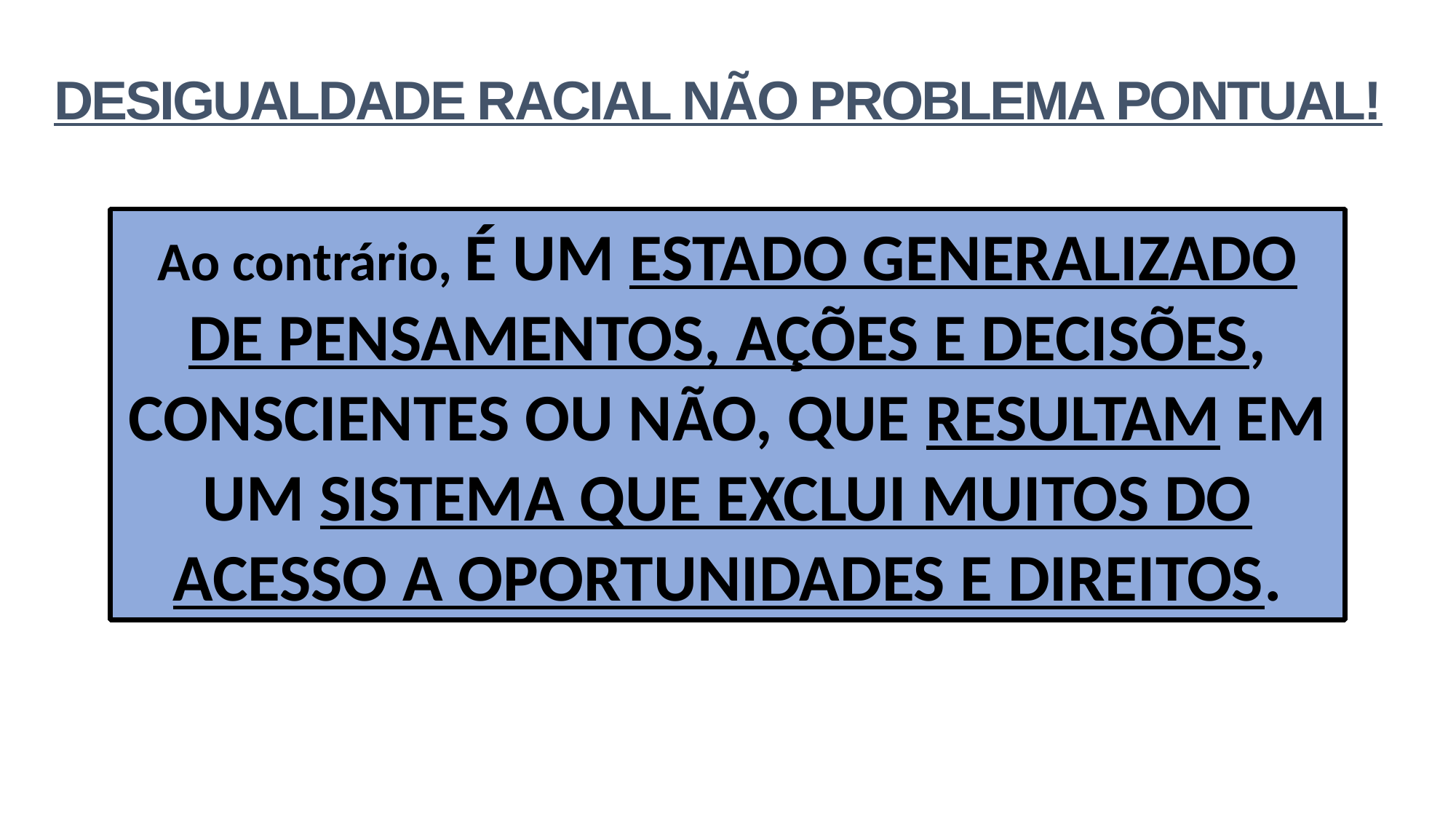

DESIGUALDADE RACIAL NÃO PROBLEMA PONTUAL!
Ao contrário, É UM ESTADO GENERALIZADO DE PENSAMENTOS, AÇÕES E DECISÕES, CONSCIENTES OU NÃO, QUE RESULTAM EM UM SISTEMA QUE EXCLUI MUITOS DO ACESSO A OPORTUNIDADES E DIREITOS.